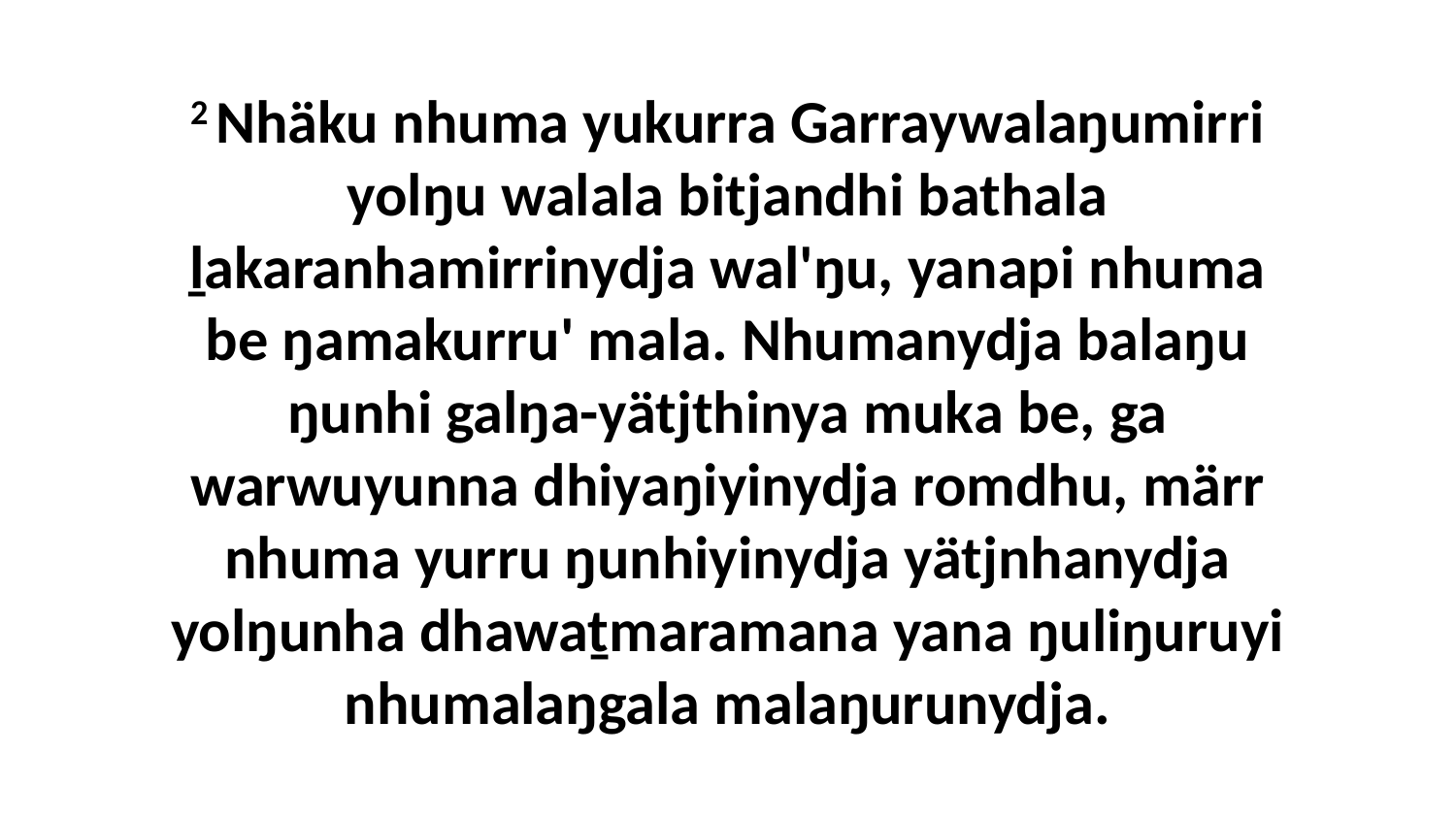

2 Nhäku nhuma yukurra Garraywalaŋumirri yolŋu walala bitjandhi bathala ḻakaranhamirrinydja wal'ŋu, yanapi nhuma be ŋamakurru' mala. Nhumanydja balaŋu ŋunhi galŋa-yätjthinya muka be, ga warwuyunna dhiyaŋiyinydja romdhu, märr nhuma yurru ŋunhiyinydja yätjnhanydja yolŋunha dhawaṯmaramana yana ŋuliŋuruyi nhumalaŋgala malaŋurunydja.